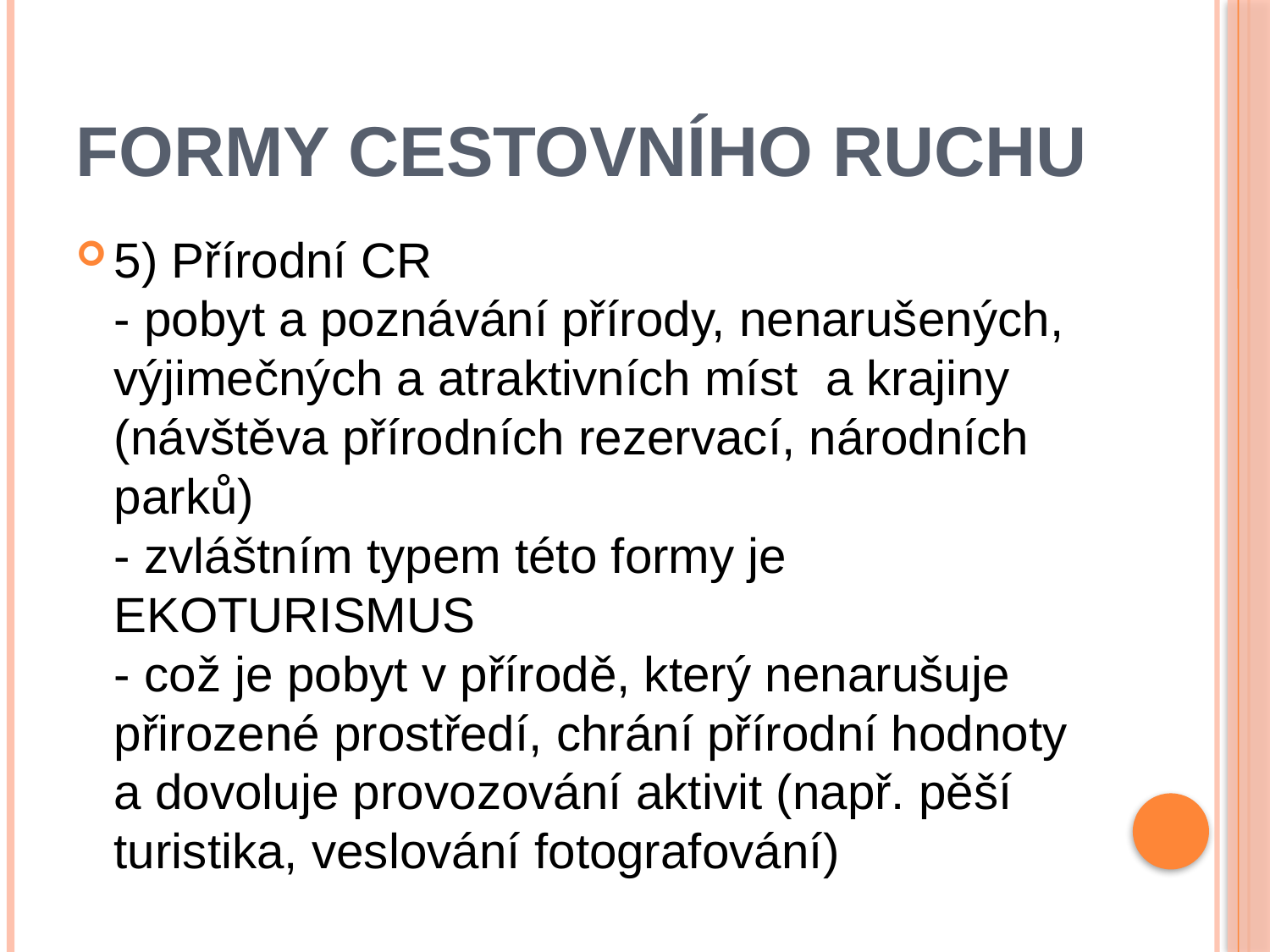

# Formy cestovního ruchu
5) Přírodní CR
- pobyt a poznávání přírody, nenarušených, výjimečných a atraktivních míst  a krajiny (návštěva přírodních rezervací, národních parků)
- zvláštním typem této formy je EKOTURISMUS
- což je pobyt v přírodě, který nenarušuje přirozené prostředí, chrání přírodní hodnoty a dovoluje provozování aktivit (např. pěší turistika, veslování fotografování)